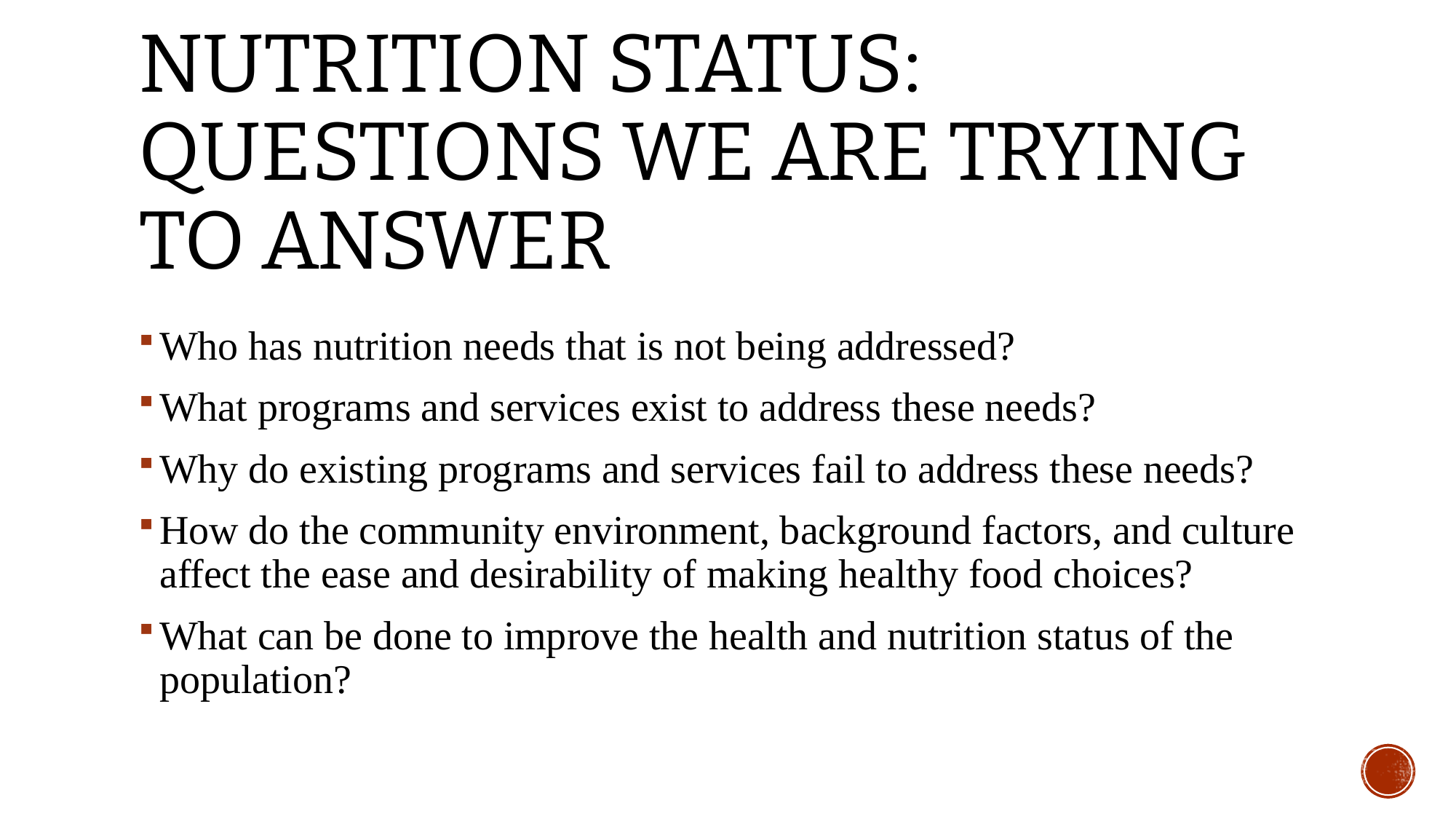

# nutrition STATUS: Questions we are trying to answer

Who has nutrition needs that is not being addressed?
What programs and services exist to address these needs?
Why do existing programs and services fail to address these needs?
How do the community environment, background factors, and culture affect the ease and desirability of making healthy food choices?
What can be done to improve the health and nutrition status of the population?